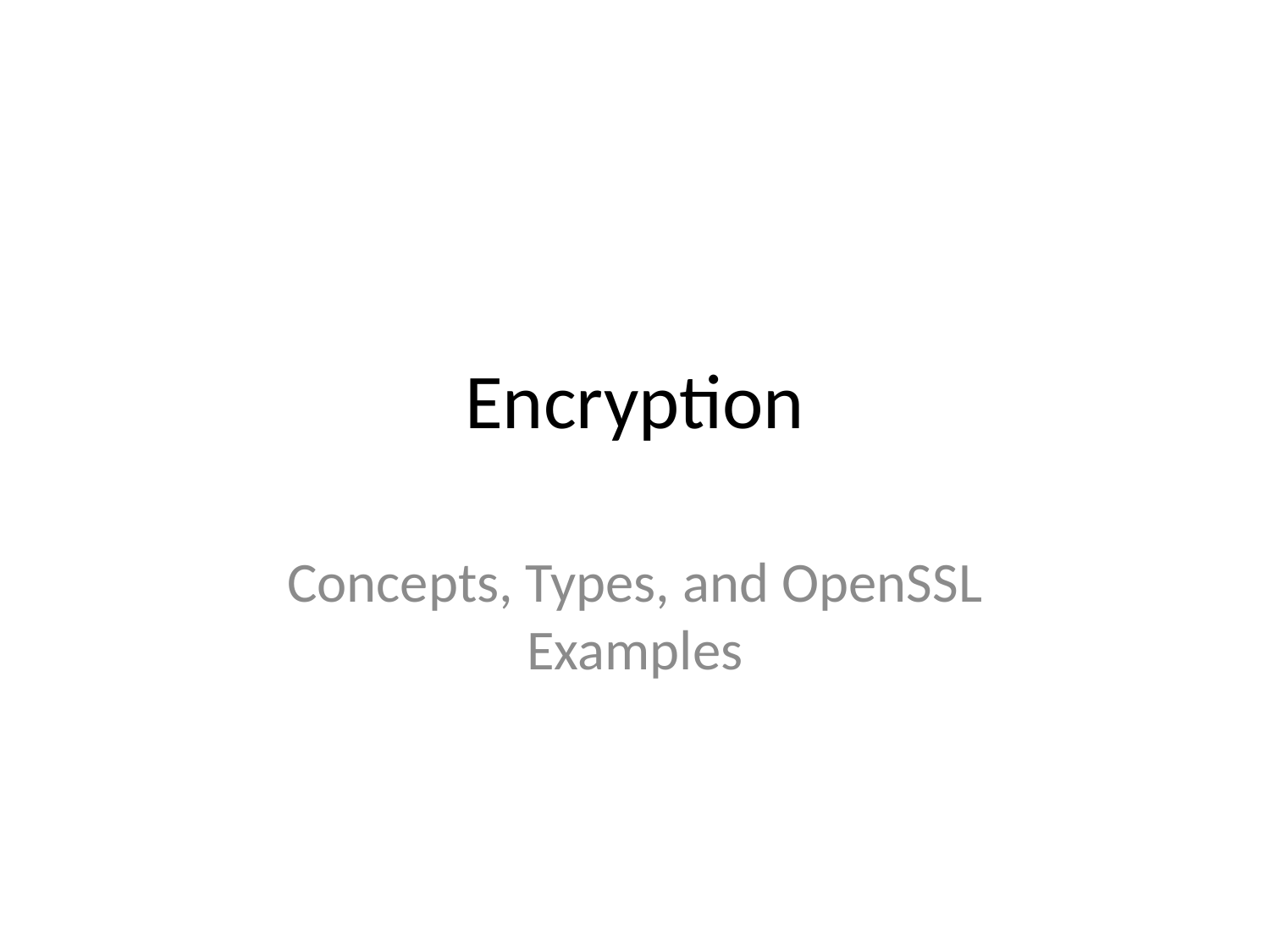

# Encryption
Concepts, Types, and OpenSSL Examples